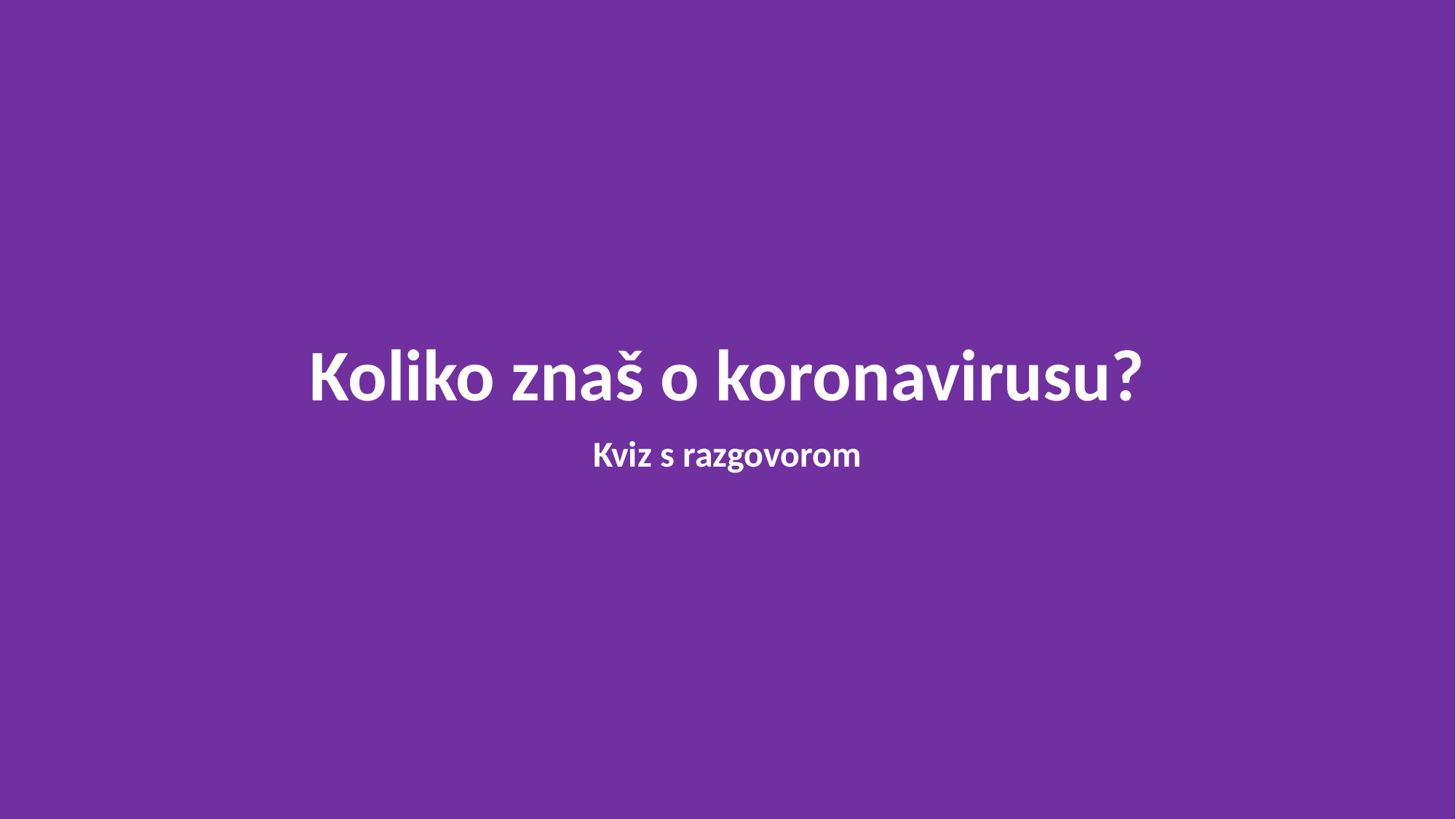

# Koliko znaš o koronavirusu?
Kviz s razgovorom